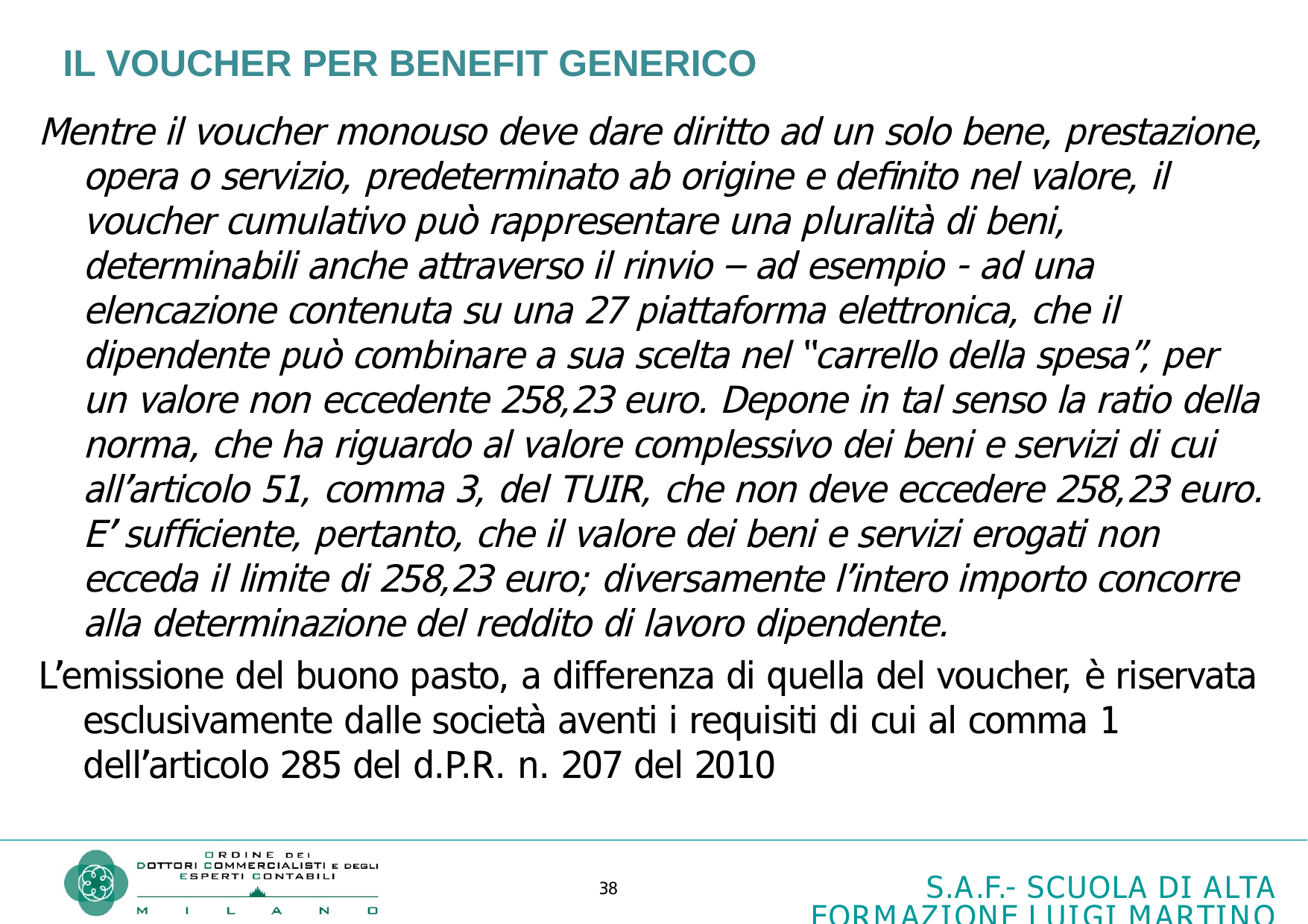

IL VOUCHER PER BENEFIT GENERICO
Mentre il voucher monouso deve dare diritto ad un solo bene, prestazione, opera o servizio, predeterminato ab origine e definito nel valore, il voucher cumulativo può rappresentare una pluralità di beni, determinabili anche attraverso il rinvio – ad esempio - ad una elencazione contenuta su una 27 piattaforma elettronica, che il dipendente può combinare a sua scelta nel “carrello della spesa”, per un valore non eccedente 258,23 euro. Depone in tal senso la ratio della norma, che ha riguardo al valore complessivo dei beni e servizi di cui all’articolo 51, comma 3, del TUIR, che non deve eccedere 258,23 euro. E’ sufficiente, pertanto, che il valore dei beni e servizi erogati non ecceda il limite di 258,23 euro; diversamente l’intero importo concorre alla determinazione del reddito di lavoro dipendente.
L’emissione del buono pasto, a differenza di quella del voucher, è riservata esclusivamente dalle società aventi i requisiti di cui al comma 1 dell’articolo 285 del d.P.R. n. 207 del 2010